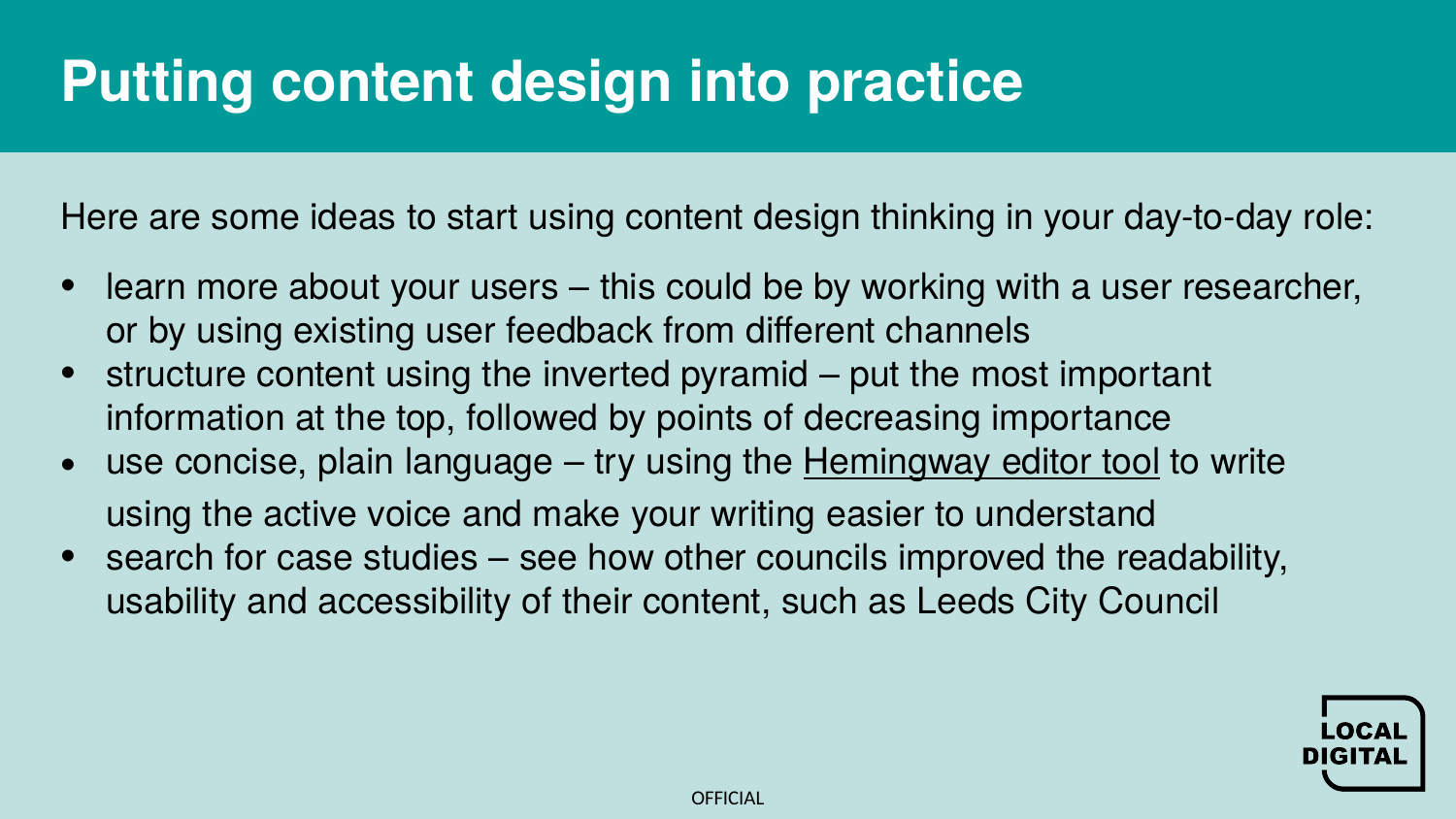

# Putting content design into practice
Here are some ideas to start using content design thinking in your day-to-day role:​​

learn more about your users – this could be by working with a user researcher, or by using existing user feedback from different channels​
structure content using the inverted pyramid – put the most important information at the top, followed by points of decreasing importance ​
use concise, plain language – try using the Hemingway editor tool to write using the active voice and make your writing easier to understand
search for case studies – see how other councils improved the readability, usability and accessibility of their content, such as Leeds City Council